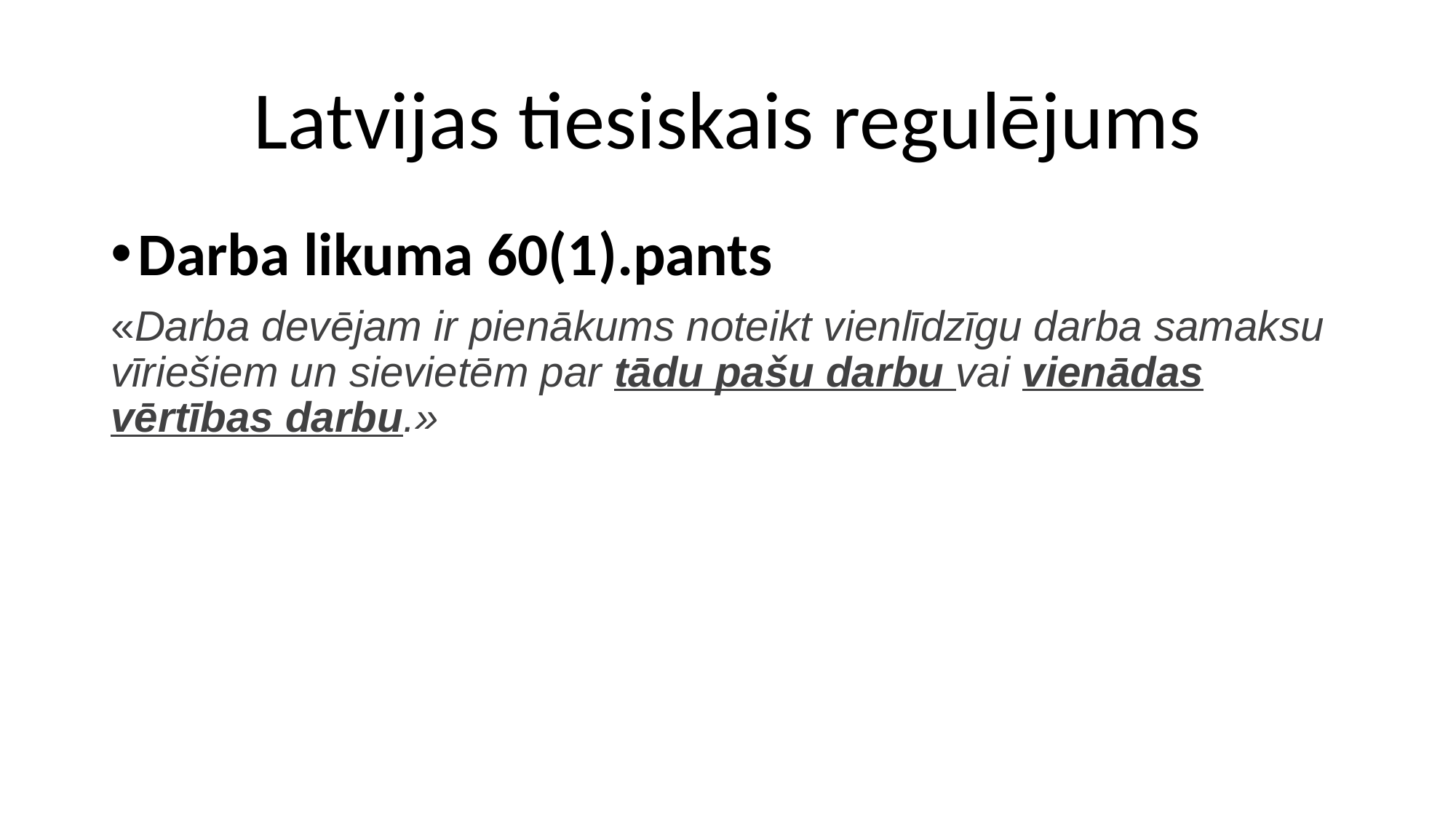

# Latvijas tiesiskais regulējums
Darba likuma 60(1).pants
«Darba devējam ir pienākums noteikt vienlīdzīgu darba samaksu vīriešiem un sievietēm par tādu pašu darbu vai vienādas vērtības darbu.»